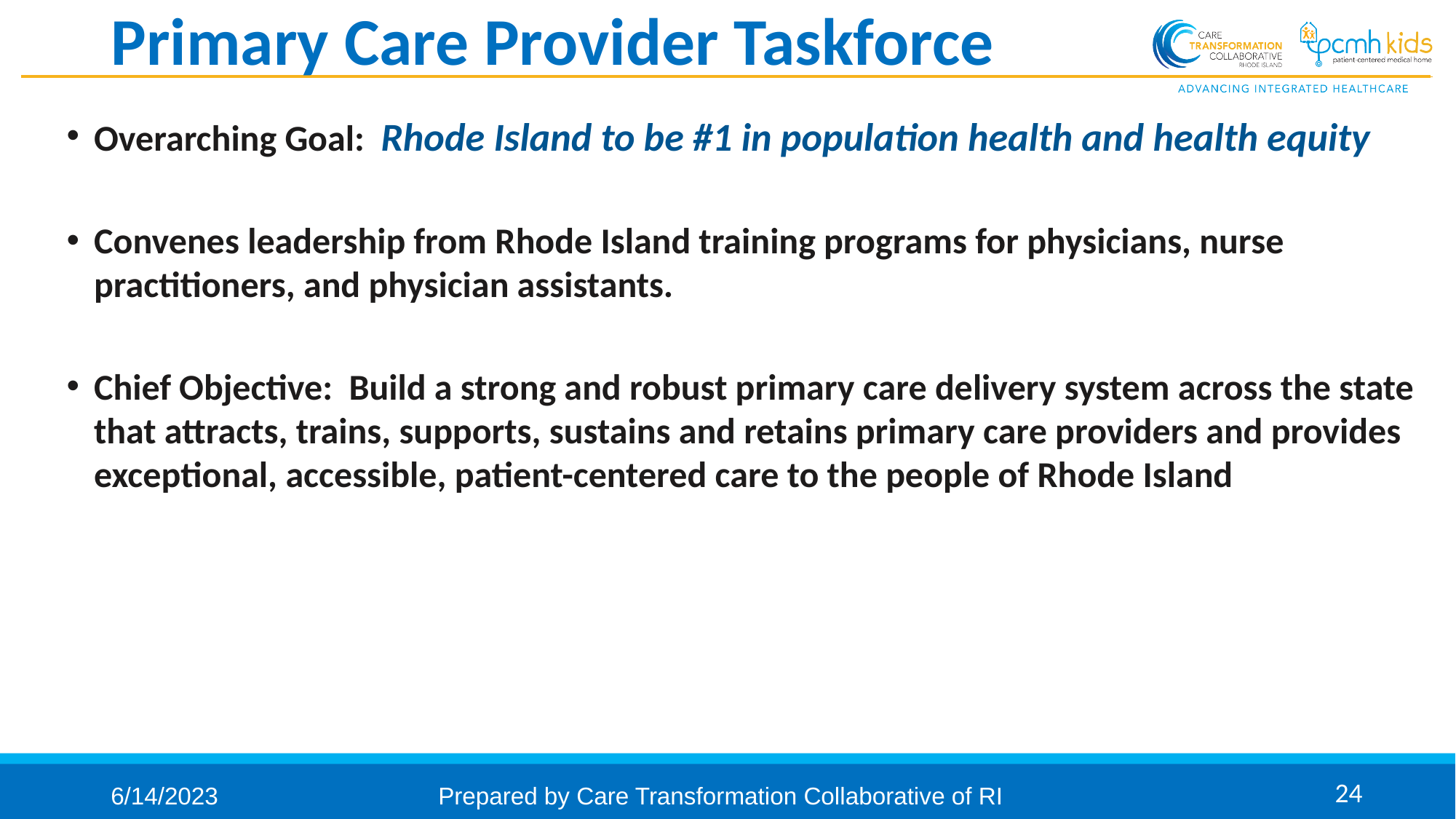

# Primary Care Provider Taskforce
Overarching Goal:  Rhode Island to be #1 in population health and health equity

Convenes leadership from Rhode Island training programs for physicians, nurse practitioners, and physician assistants.

Chief Objective:  Build a strong and robust primary care delivery system across the state that attracts, trains, supports, sustains and retains primary care providers and provides exceptional, accessible, patient-centered care to the people of Rhode Island

6/14/2023			Prepared by Care Transformation Collaborative of RI